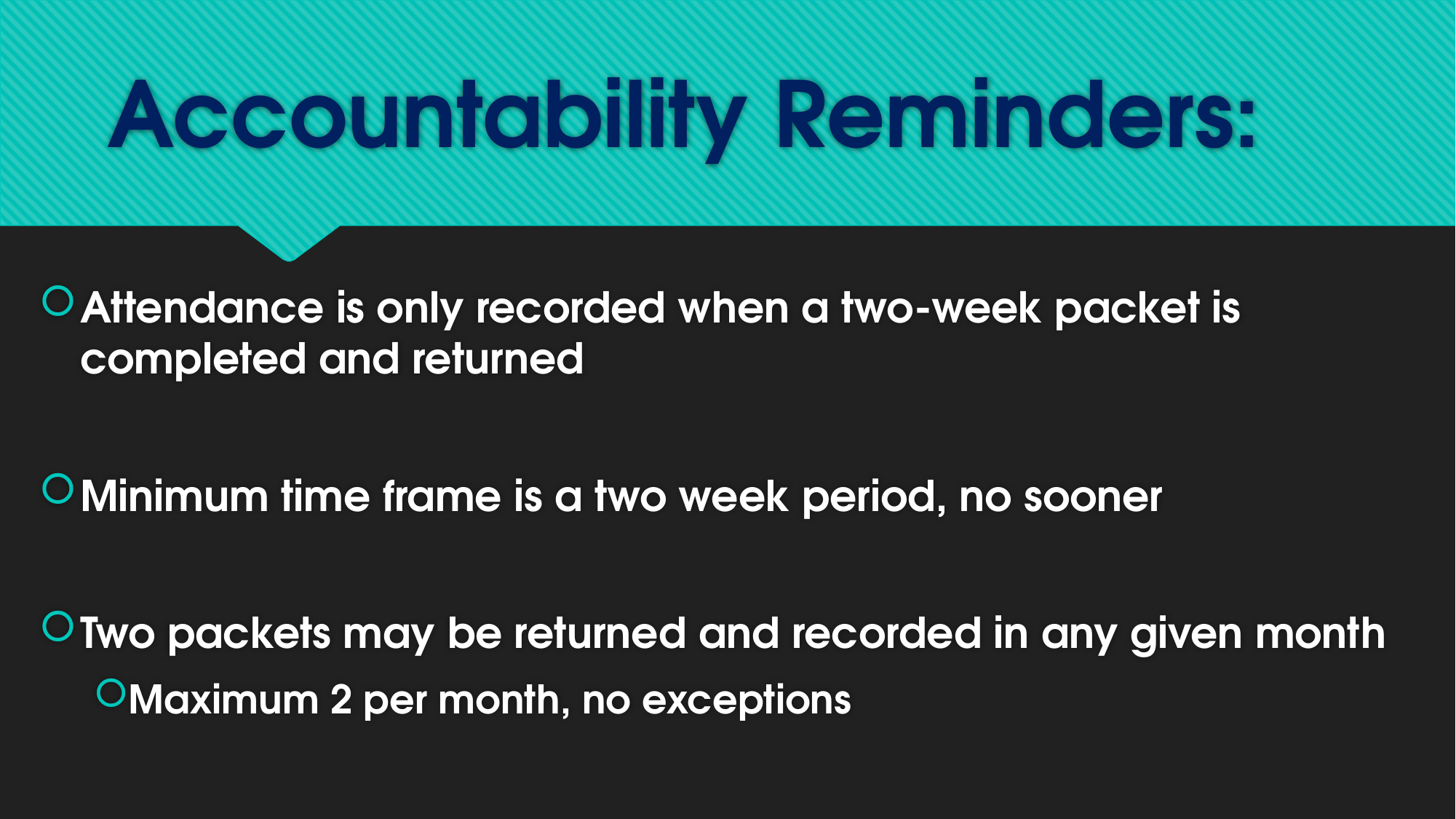

# Accountability Reminders:
Attendance is only recorded when a two-week packet is completed and returned

Minimum time frame is a two week period, no sooner

Two packets may be returned and recorded in any given month
Maximum 2 per month, no exceptions